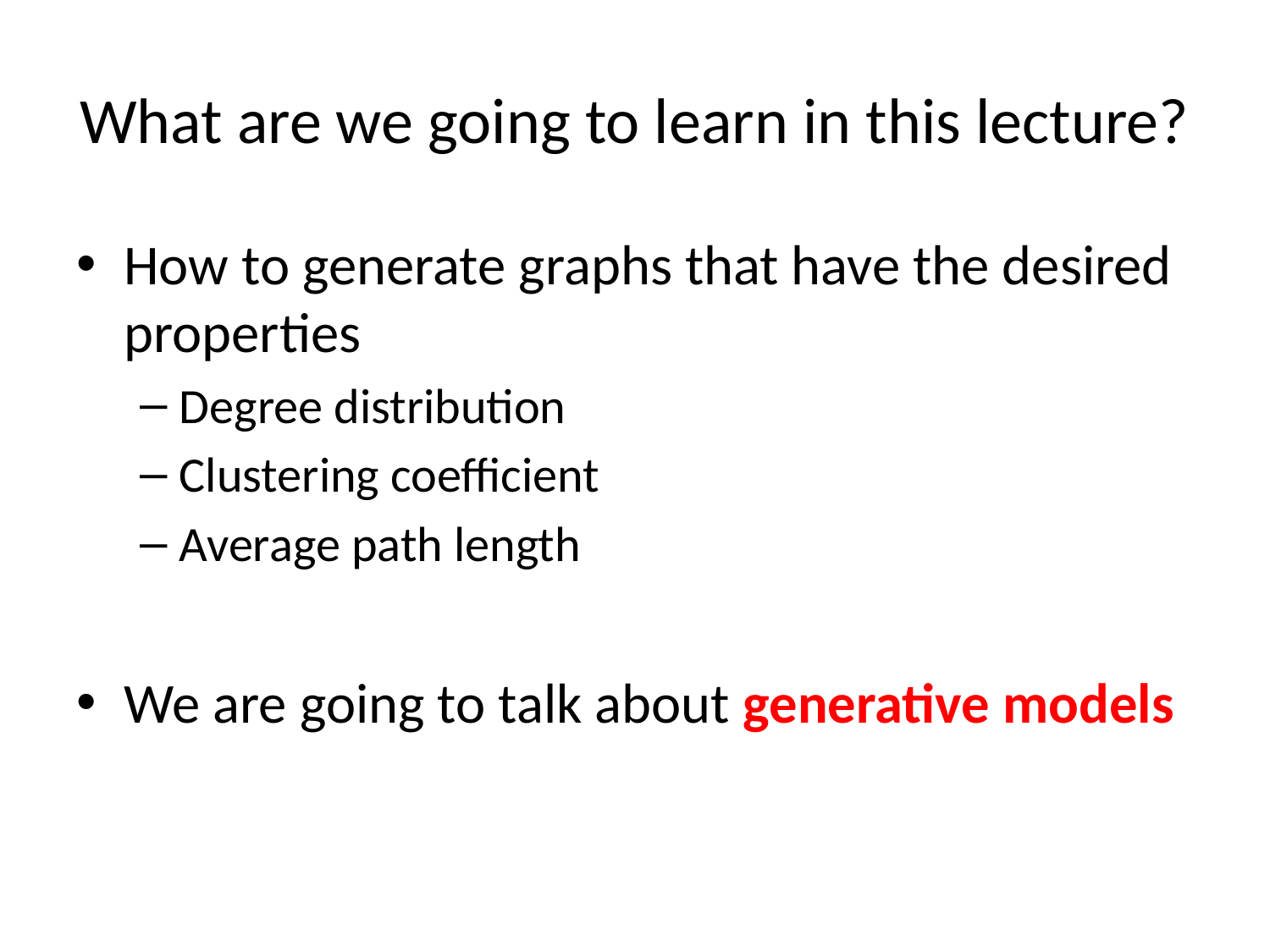

# What are we going to learn in this lecture?
How to generate graphs that have the desired properties
Degree distribution
Clustering coefficient
Average path length

We are going to talk about generative models